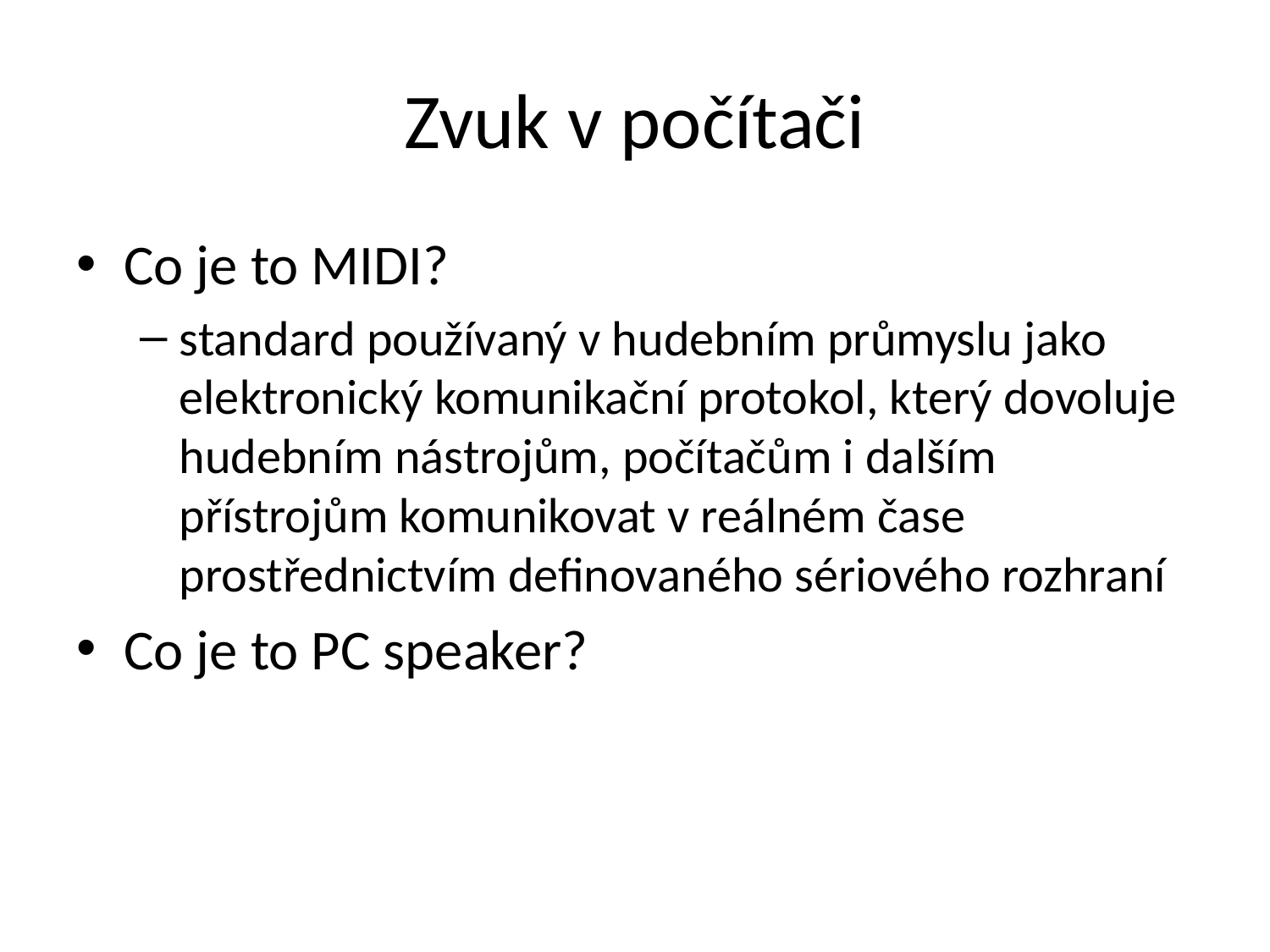

# Zvuk v počítači
Co je to MIDI?
standard používaný v hudebním průmyslu jako elektronický komunikační protokol, který dovoluje hudebním nástrojům, počítačům i dalším přístrojům komunikovat v reálném čase prostřednictvím definovaného sériového rozhraní
Co je to PC speaker?